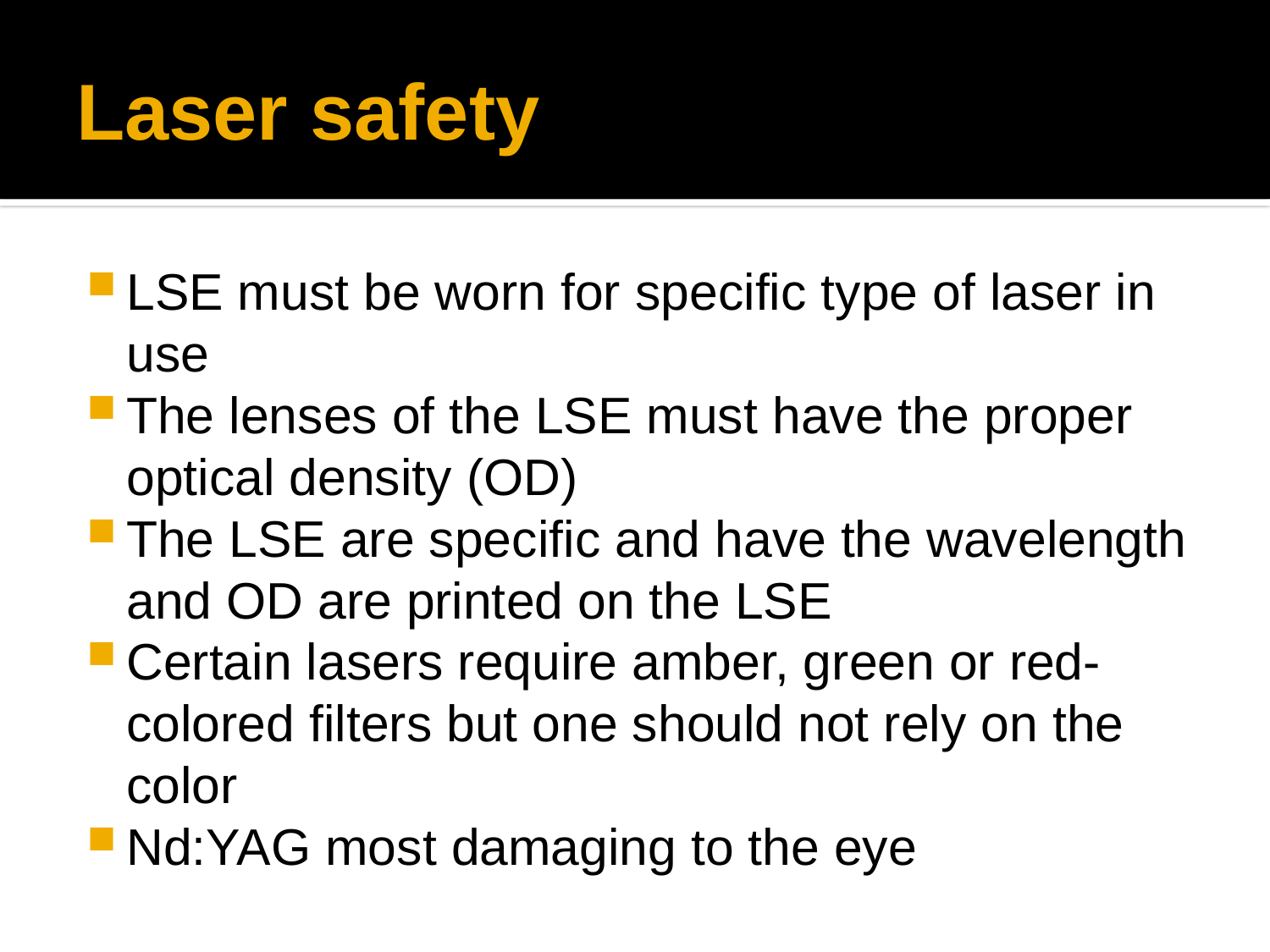

# Laser safety
LSE must be worn for specific type of laser in use
The lenses of the LSE must have the proper optical density (OD)
The LSE are specific and have the wavelength and OD are printed on the LSE
Certain lasers require amber, green or red-colored filters but one should not rely on the color
Nd:YAG most damaging to the eye